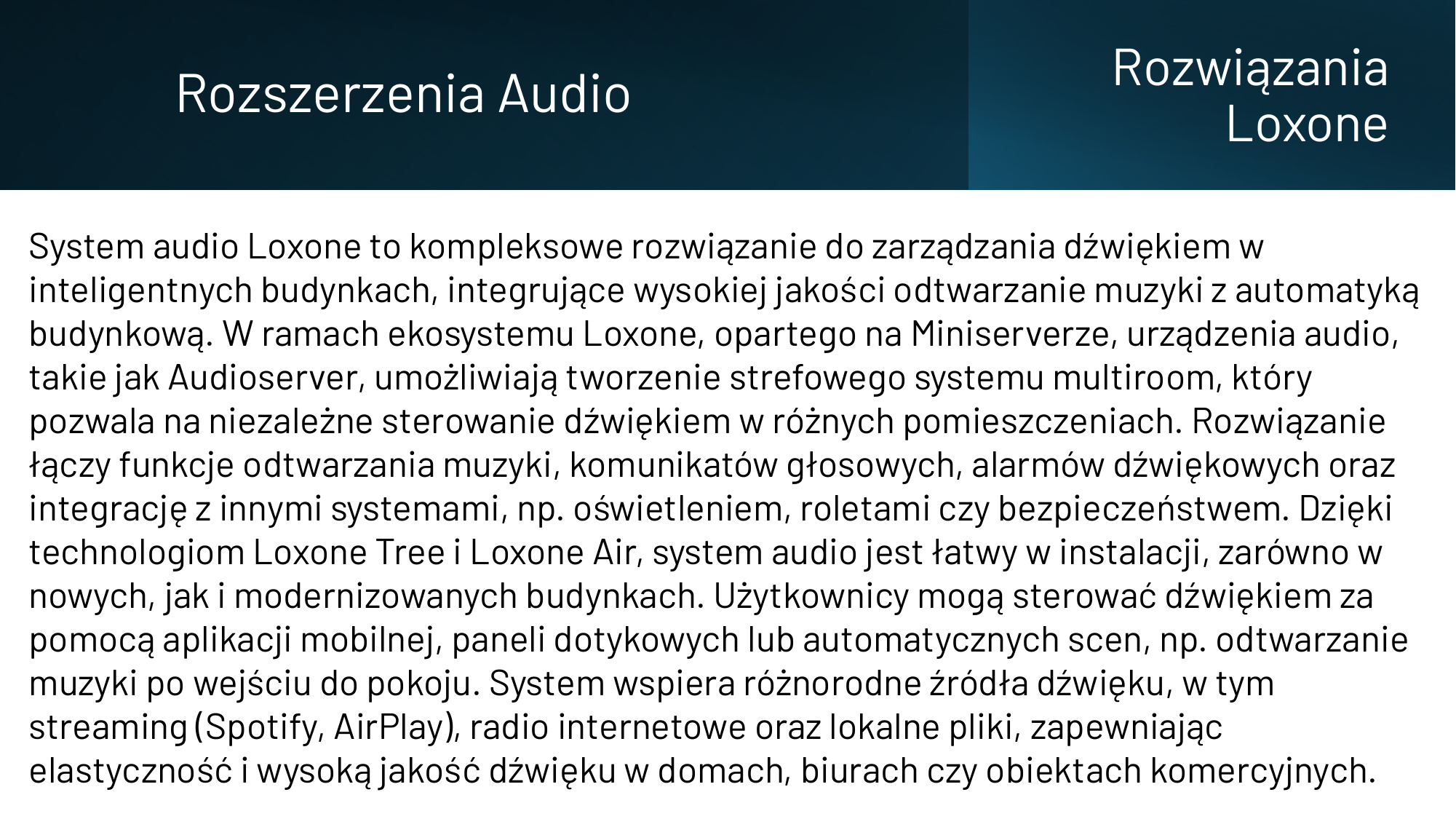

Rozszerzenia Audio
Rozwiązania
Loxone
System audio Loxone to kompleksowe rozwiązanie do zarządzania dźwiękiem w inteligentnych budynkach, integrujące wysokiej jakości odtwarzanie muzyki z automatyką budynkową. W ramach ekosystemu Loxone, opartego na Miniserverze, urządzenia audio, takie jak Audioserver, umożliwiają tworzenie strefowego systemu multiroom, który pozwala na niezależne sterowanie dźwiękiem w różnych pomieszczeniach. Rozwiązanie łączy funkcje odtwarzania muzyki, komunikatów głosowych, alarmów dźwiękowych oraz integrację z innymi systemami, np. oświetleniem, roletami czy bezpieczeństwem. Dzięki technologiom Loxone Tree i Loxone Air, system audio jest łatwy w instalacji, zarówno w nowych, jak i modernizowanych budynkach. Użytkownicy mogą sterować dźwiękiem za pomocą aplikacji mobilnej, paneli dotykowych lub automatycznych scen, np. odtwarzanie muzyki po wejściu do pokoju. System wspiera różnorodne źródła dźwięku, w tym streaming (Spotify, AirPlay), radio internetowe oraz lokalne pliki, zapewniając elastyczność i wysoką jakość dźwięku w domach, biurach czy obiektach komercyjnych.